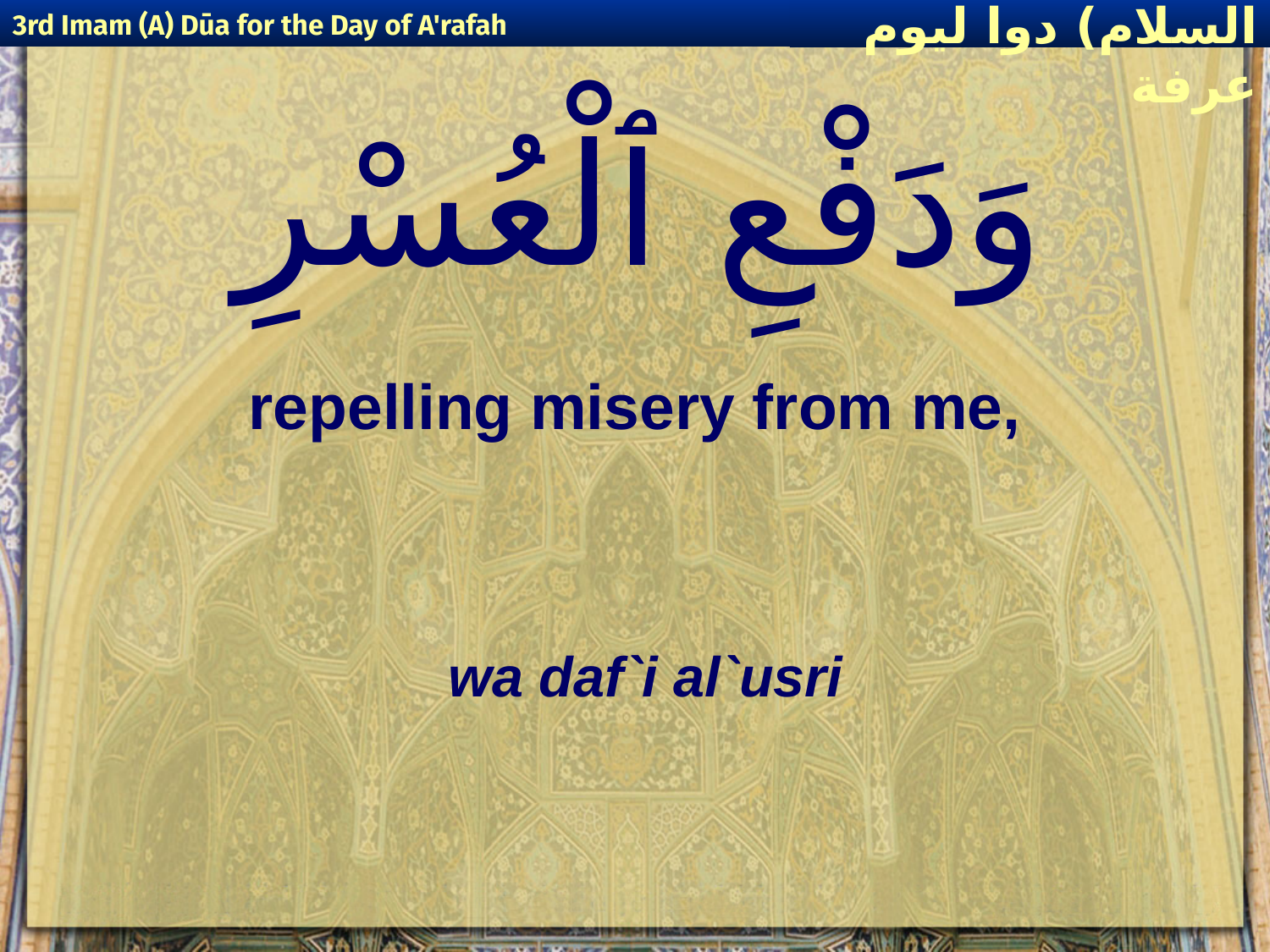

3rd Imam (A) Dūa for the Day of A'rafah
إمام حسين(عليه السلام) دوا ليوم عرفة
# وَدَفْعِ ٱلْعُسْرِ
repelling misery from me,
wa daf`i al`usri